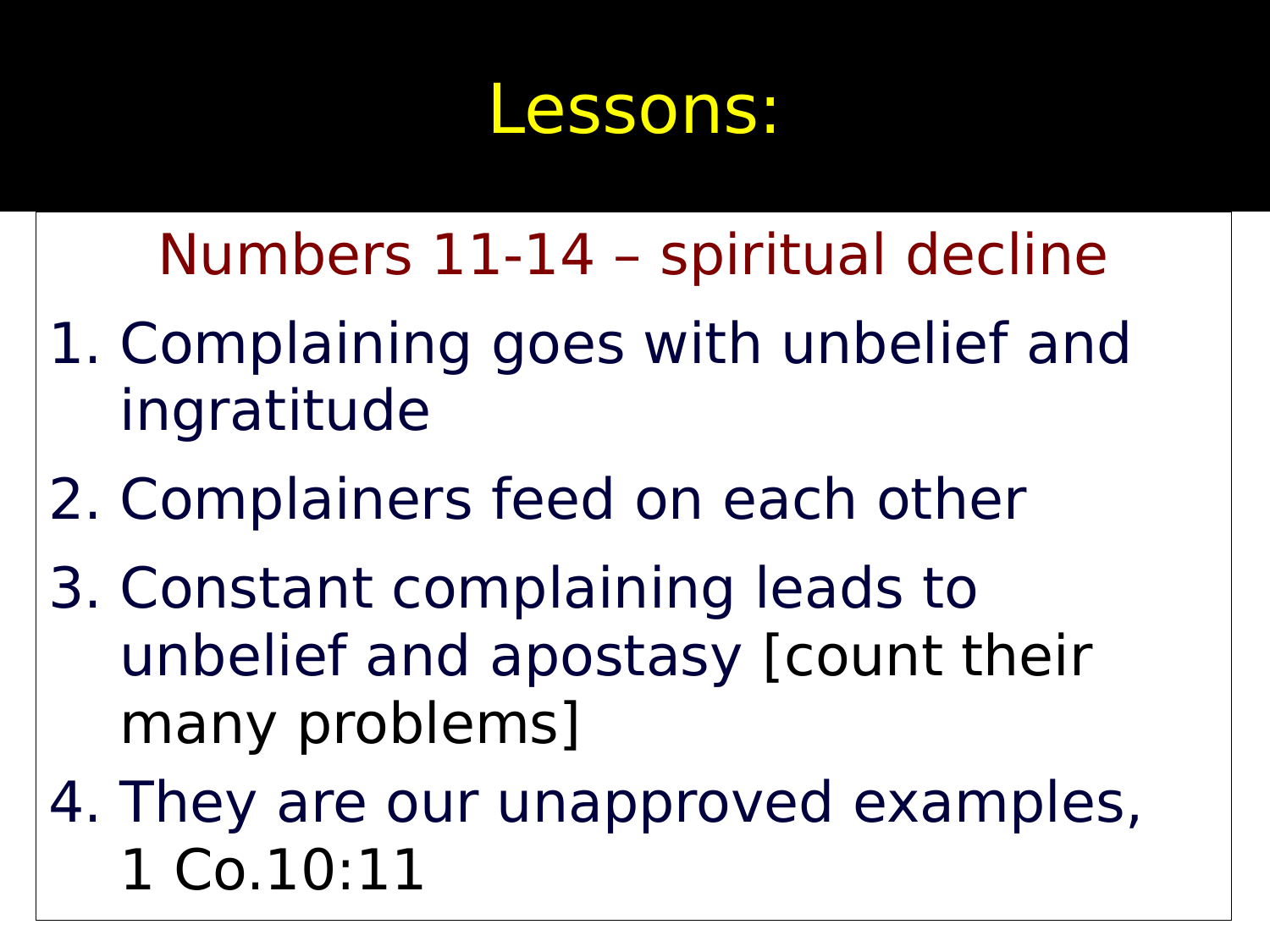

# Lessons:
Numbers 11-14 – spiritual decline
Complaining goes with unbelief and ingratitude
Complainers feed on each other
Constant complaining leads to unbelief and apostasy [count their many problems]
They are our unapproved examples,
1 Co.10:11